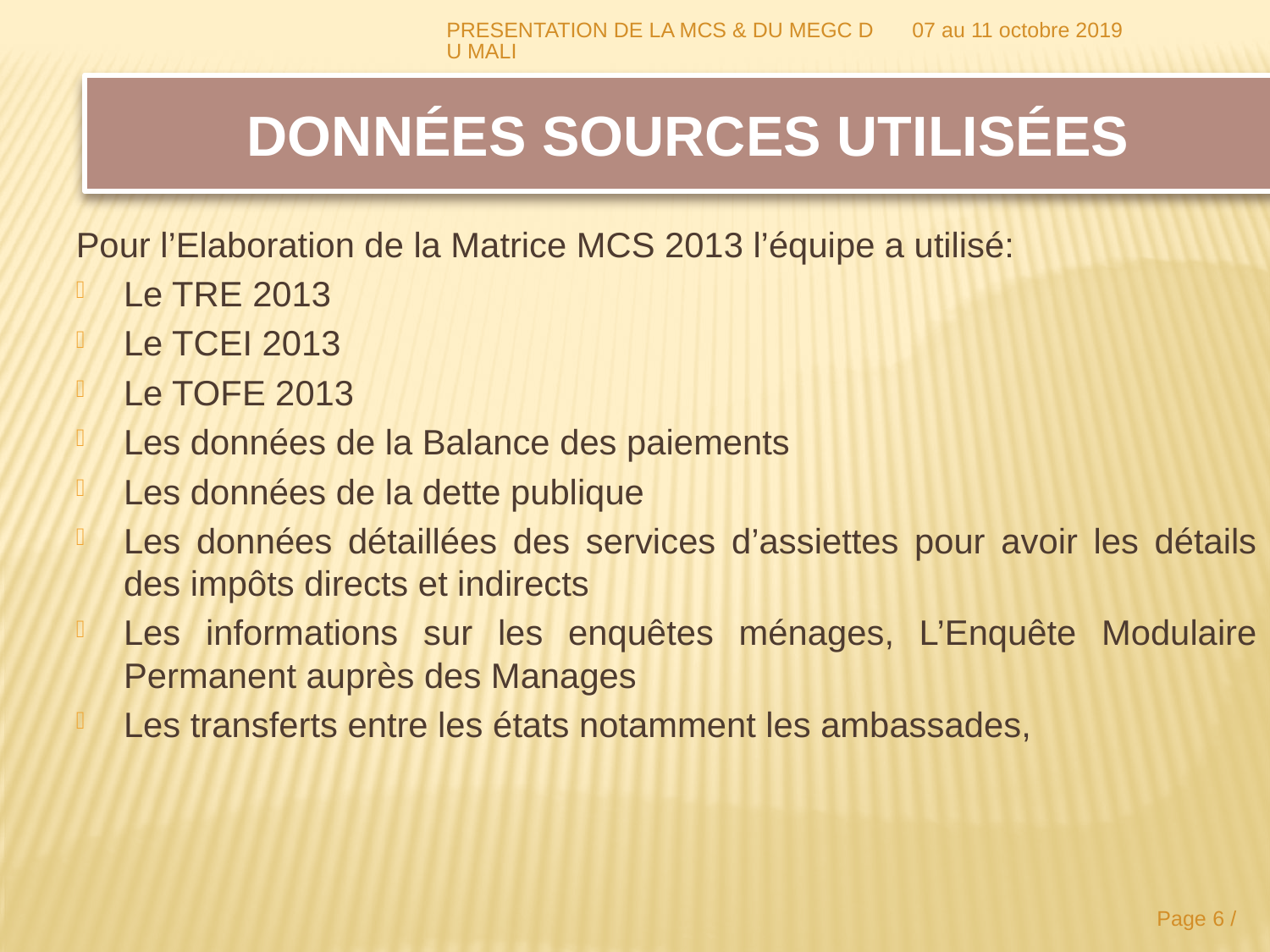

PRESENTATION DE LA MCS & DU MEGC DU MALI
07 au 11 octobre 2019
Données sources utilisées
Pour l’Elaboration de la Matrice MCS 2013 l’équipe a utilisé:
Le TRE 2013
Le TCEI 2013
Le TOFE 2013
Les données de la Balance des paiements
Les données de la dette publique
Les données détaillées des services d’assiettes pour avoir les détails des impôts directs et indirects
Les informations sur les enquêtes ménages, L’Enquête Modulaire Permanent auprès des Manages
Les transferts entre les états notamment les ambassades,

Page 6 /